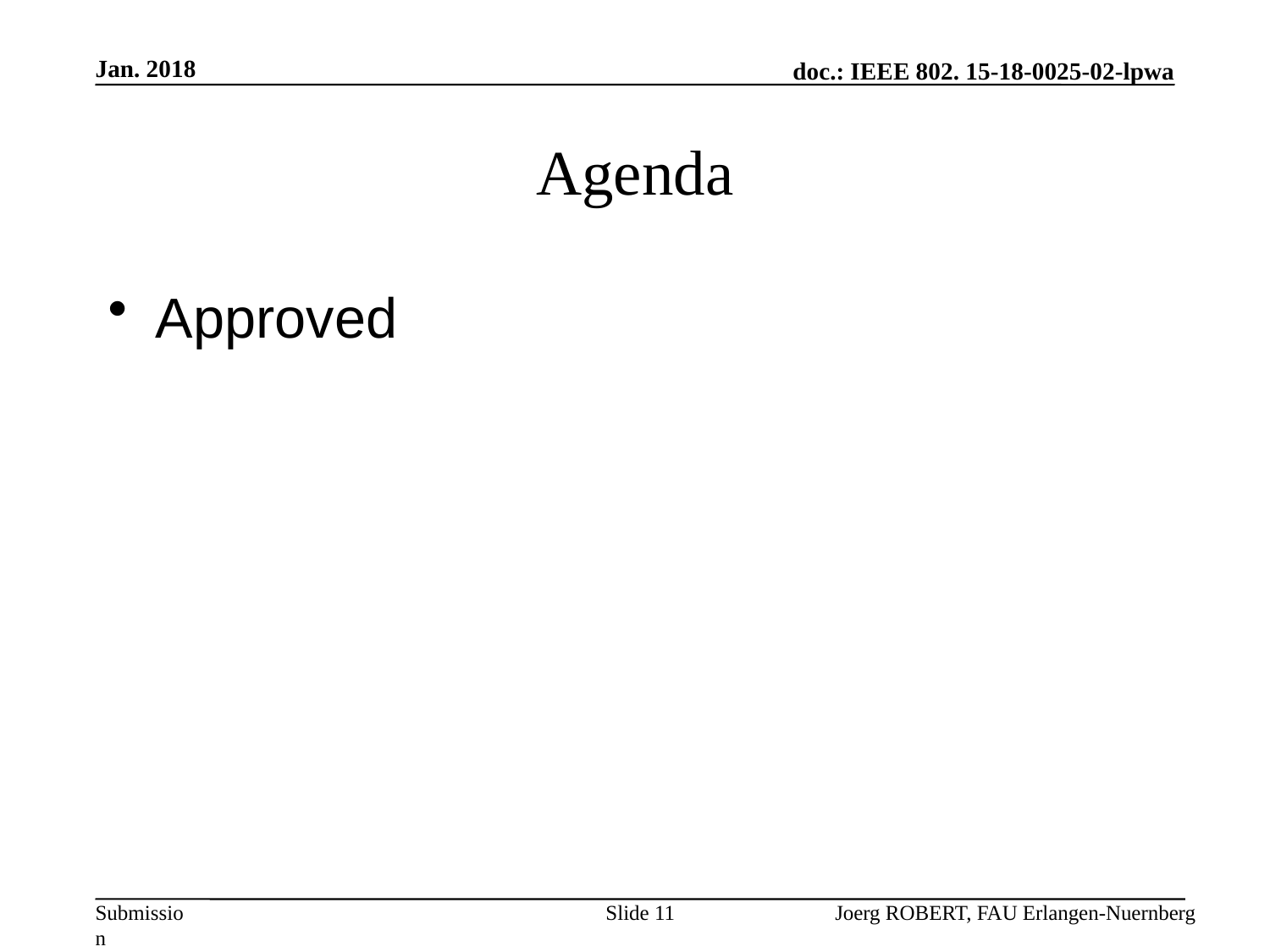

Jan. 2018
# Agenda
Approved

Slide 11
Joerg ROBERT, FAU Erlangen-Nuernberg